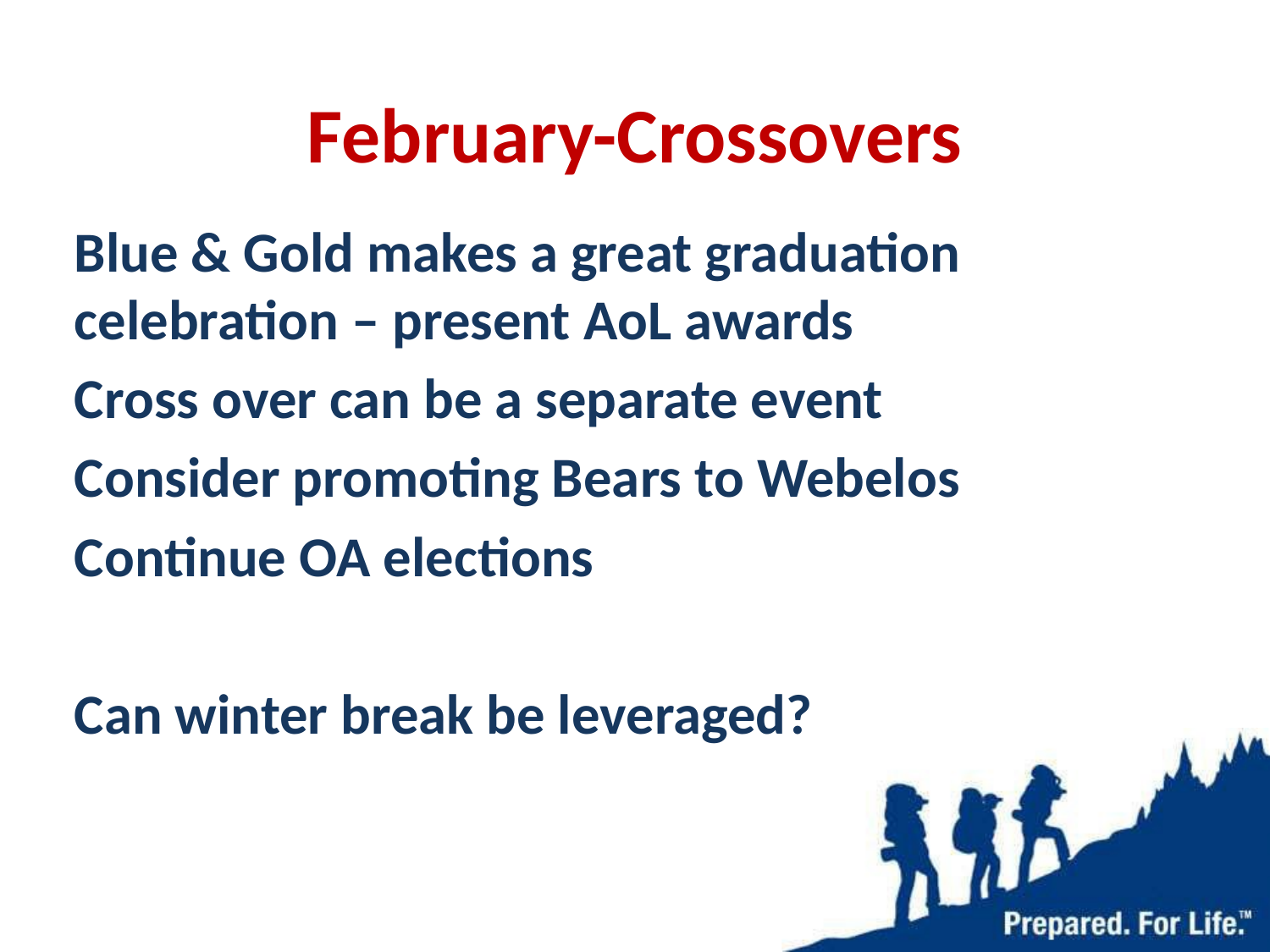

# February-Crossovers
Blue & Gold makes a great graduation celebration – present AoL awards
Cross over can be a separate event
Consider promoting Bears to Webelos
Continue OA elections

Can winter break be leveraged?